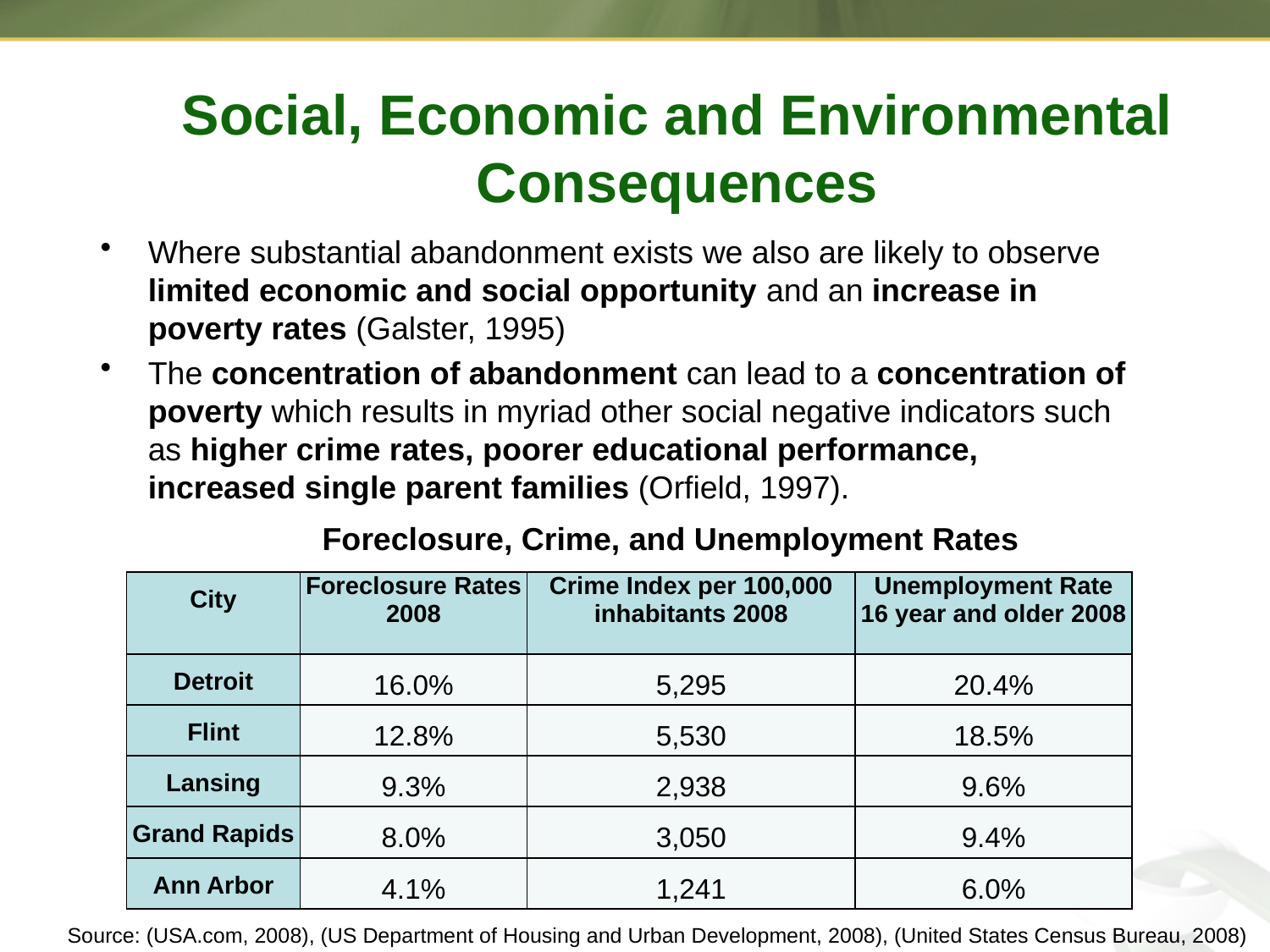

Social, Economic and Environmental Consequences
#
Where substantial abandonment exists we also are likely to observe limited economic and social opportunity and an increase in poverty rates (Galster, 1995)
The concentration of abandonment can lead to a concentration of poverty which results in myriad other social negative indicators such as higher crime rates, poorer educational performance, increased single parent families (Orfield, 1997).

Foreclosure, Crime, and Unemployment Rates
| City | Foreclosure Rates 2008 | Crime Index per 100,000 inhabitants 2008 | Unemployment Rate 16 year and older 2008 |
| --- | --- | --- | --- |
| Detroit | 16.0% | 5,295 | 20.4% |
| Flint | 12.8% | 5,530 | 18.5% |
| Lansing | 9.3% | 2,938 | 9.6% |
| Grand Rapids | 8.0% | 3,050 | 9.4% |
| Ann Arbor | 4.1% | 1,241 | 6.0% |
Source: (USA.com, 2008), (US Department of Housing and Urban Development, 2008), (United States Census Bureau, 2008)